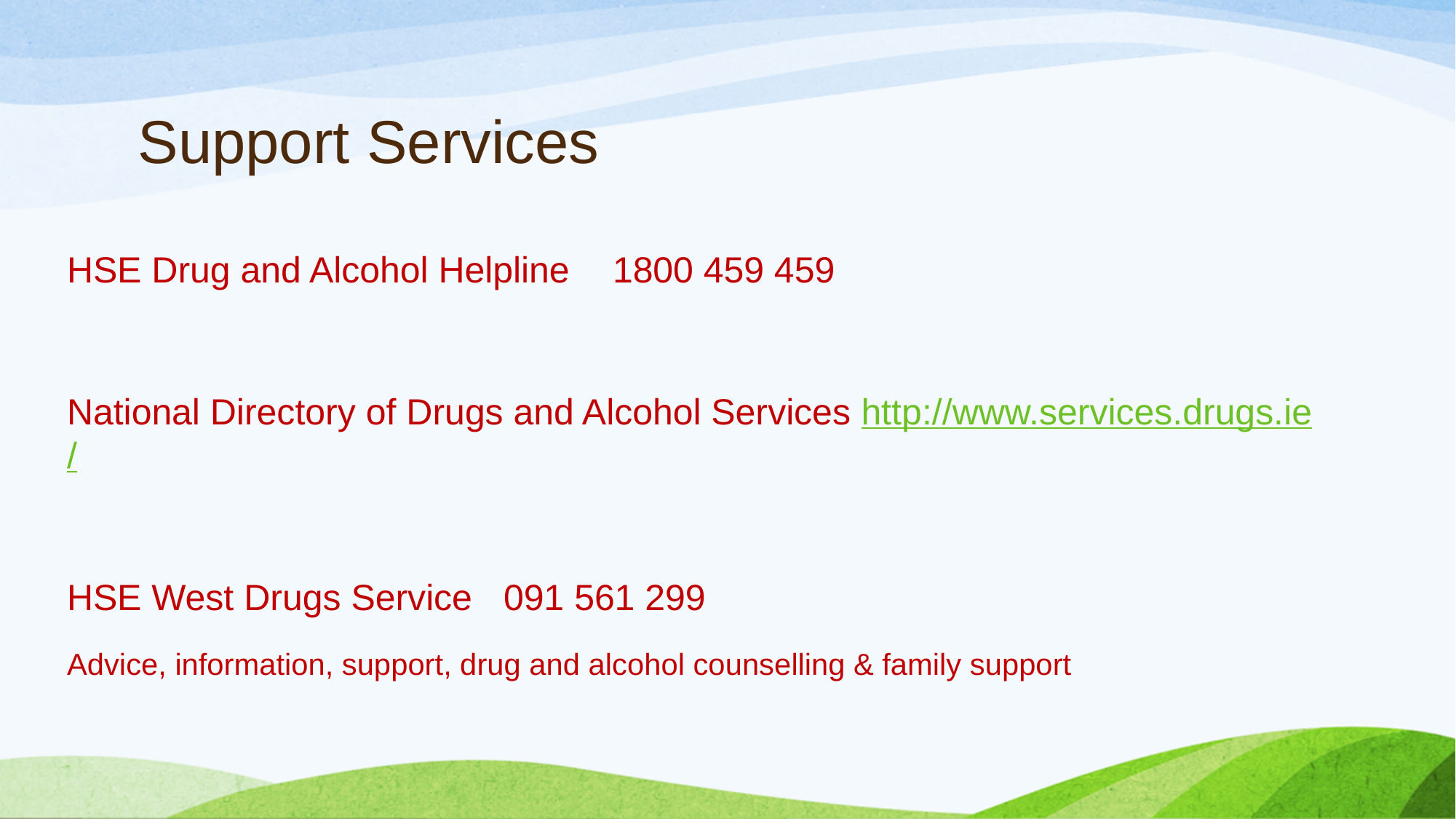

# Support Services
HSE Drug and Alcohol Helpline 	1800 459 459

National Directory of Drugs and Alcohol Services http://www.services.drugs.ie/

HSE West Drugs Service 	091 561 299
Advice, information, support, drug and alcohol counselling & family support